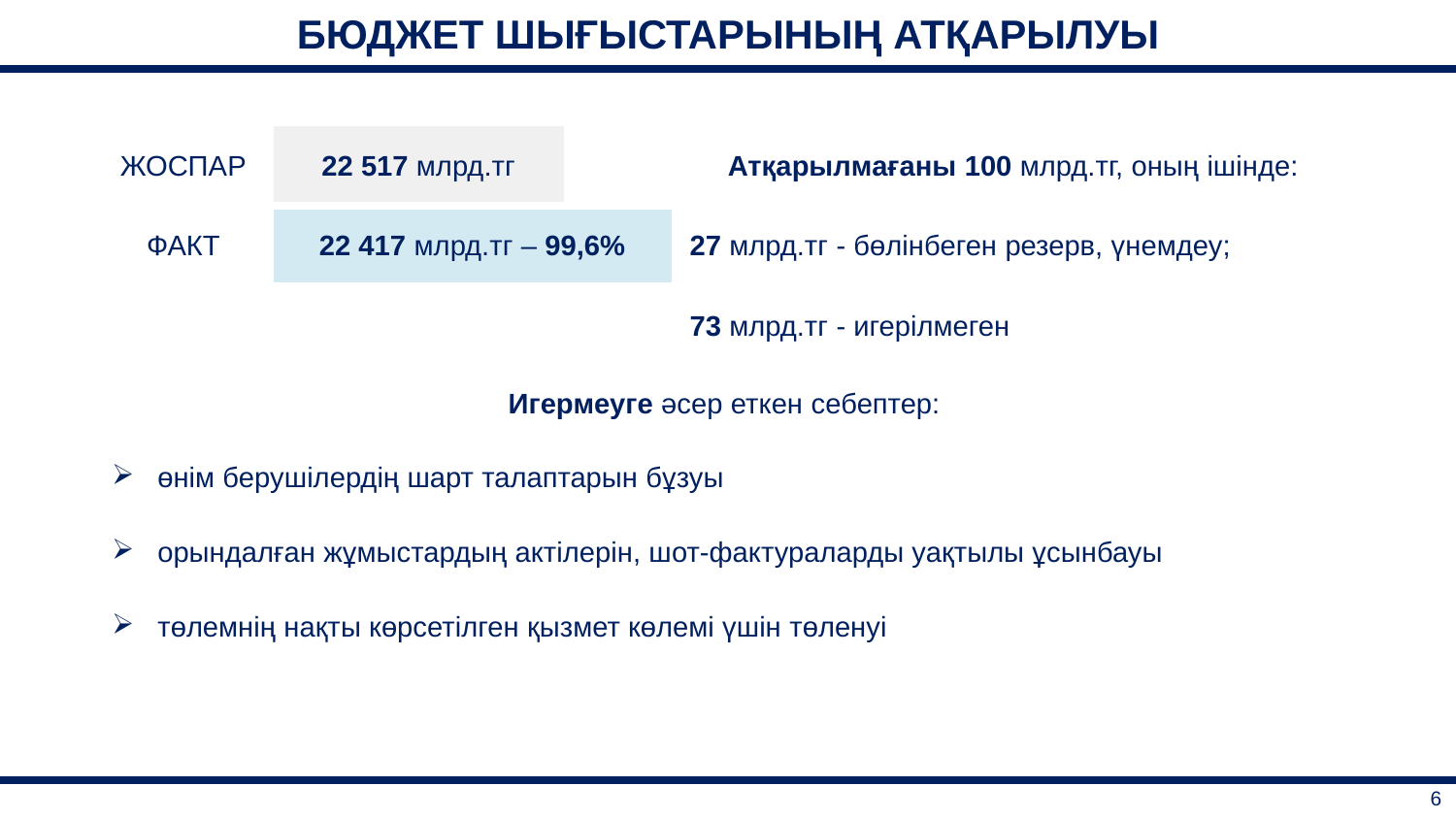

| БЮДЖЕТ ШЫҒЫСТАРЫНЫҢ АТҚАРЫЛУЫ |
| --- |
| ЖОСПАР | 22 517 млрд.тг |  | Атқарылмағаны 100 млрд.тг, оның ішінде: |
| --- | --- | --- | --- |
| ФАКТ | 22 417 млрд.тг – 99,6% |  | 27 млрд.тг - бөлінбеген резерв, үнемдеу; |
|  |  |  | 73 млрд.тг - игерілмеген |
| Игермеуге әсер еткен себептер: |  |  |  |
| өнім берушілердің шарт талаптарын бұзуы |  |  |  |
| орындалған жұмыстардың актілерін, шот-фактураларды уақтылы ұсынбауы |  |  |  |
| төлемнің нақты көрсетілген қызмет көлемі үшін төленуі |  |  |  |
| 6 |
| --- |